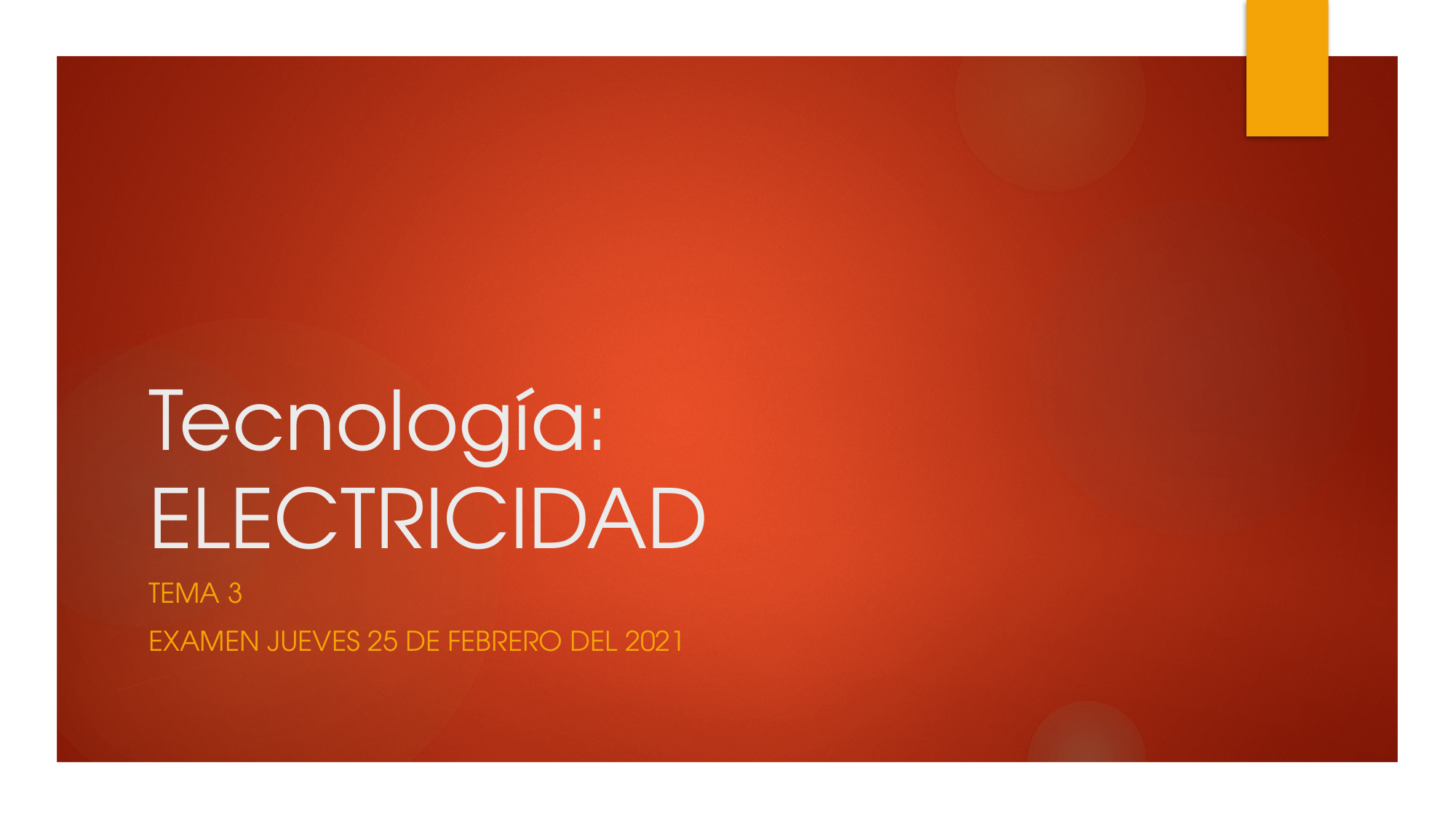

# Tecnología: ELECTRICIDAD
Tema 3
Examen jueves 25 de febrero del 2021